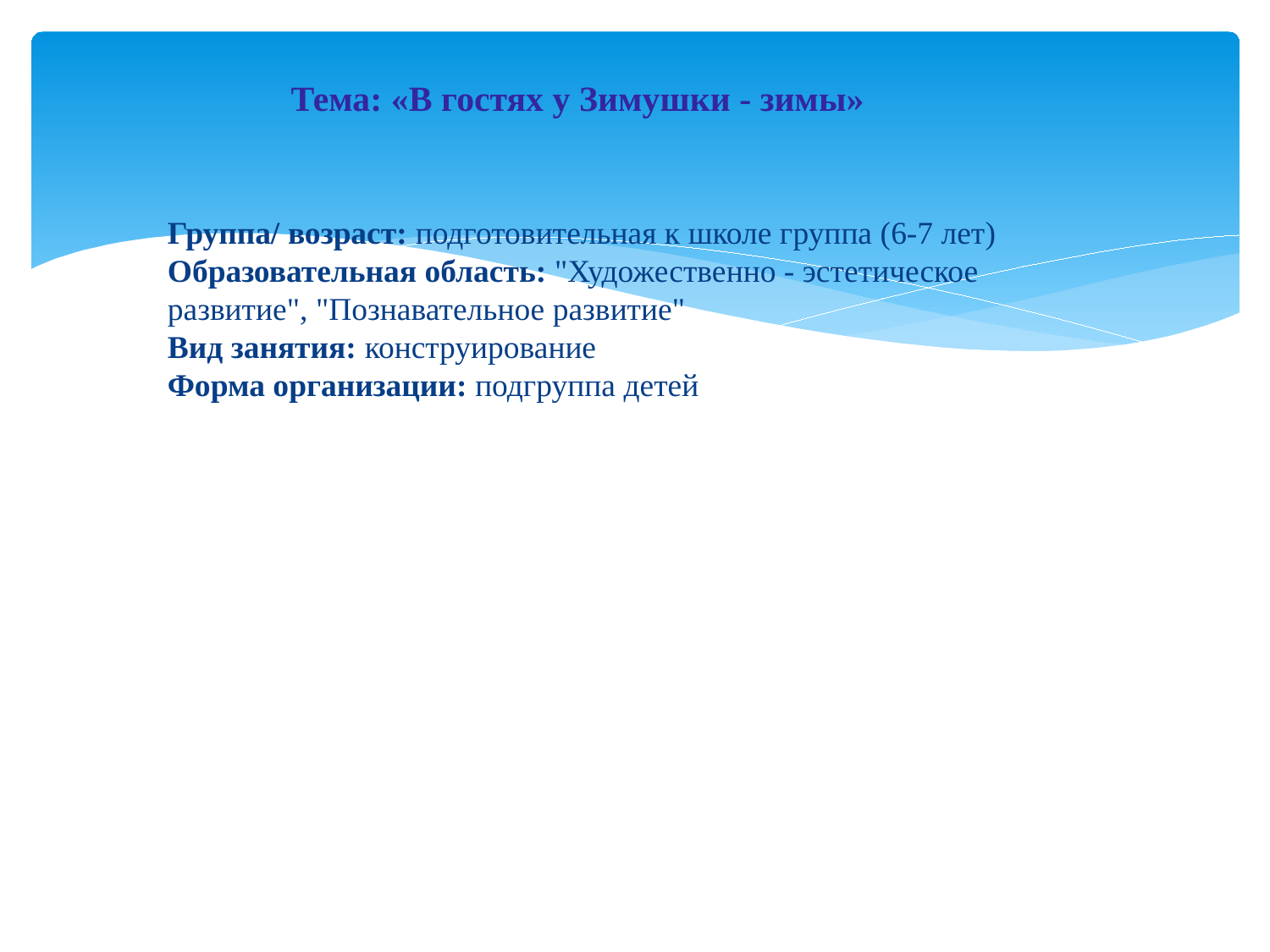

# Тема: «В гостях у Зимушки - зимы»
Группа/ возраст: подготовительная к школе группа (6-7 лет)
Образовательная область: "Художественно - эстетическое развитие", "Познавательное развитие"
Вид занятия: конструирование
Форма организации: подгруппа детей